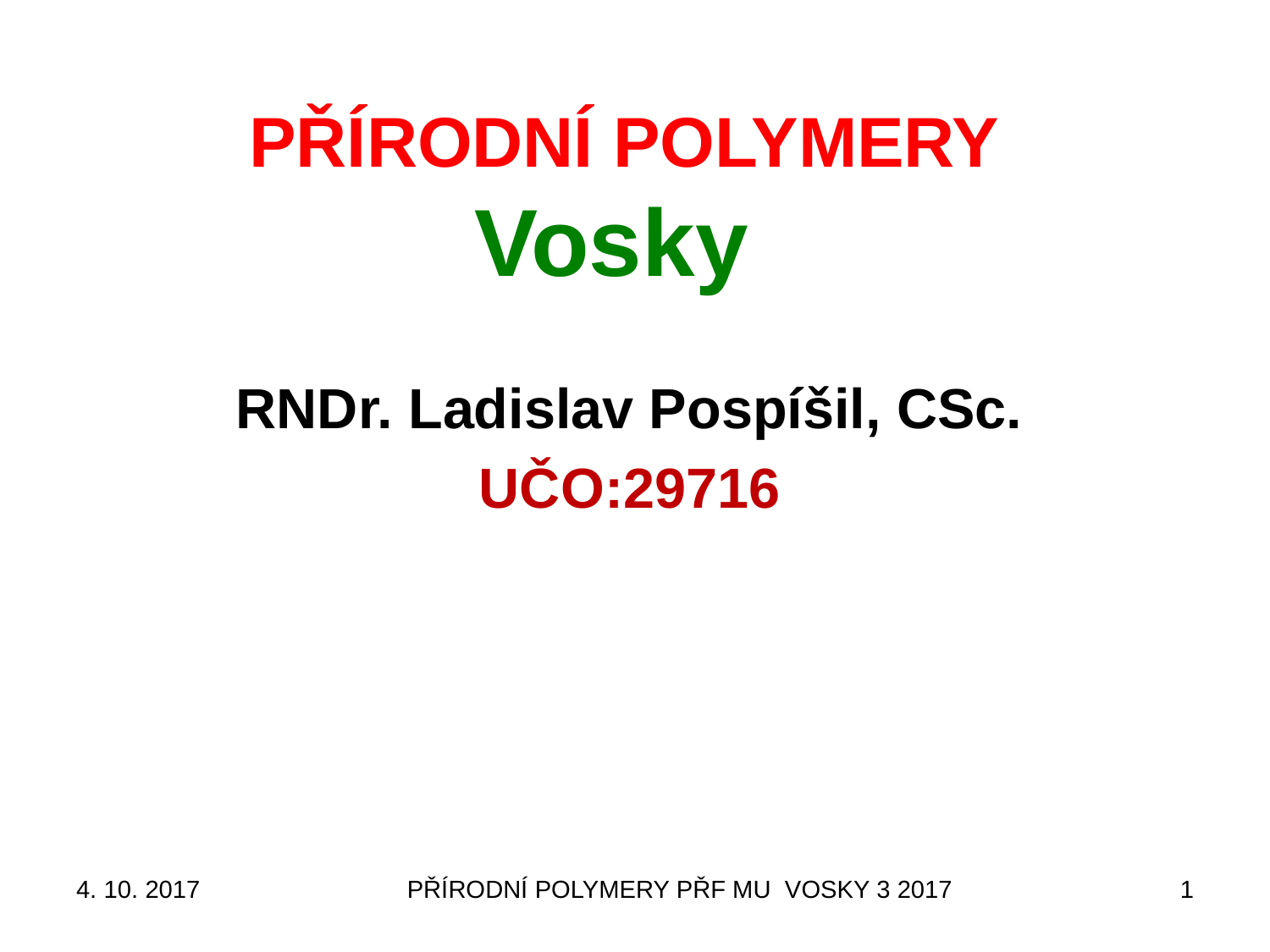

# PŘÍRODNÍ POLYMERY Vosky
RNDr. Ladislav Pospíšil, CSc.
UČO:29716
4. 10. 2017
PŘÍRODNÍ POLYMERY PŘF MU  VOSKY 3 2017
1